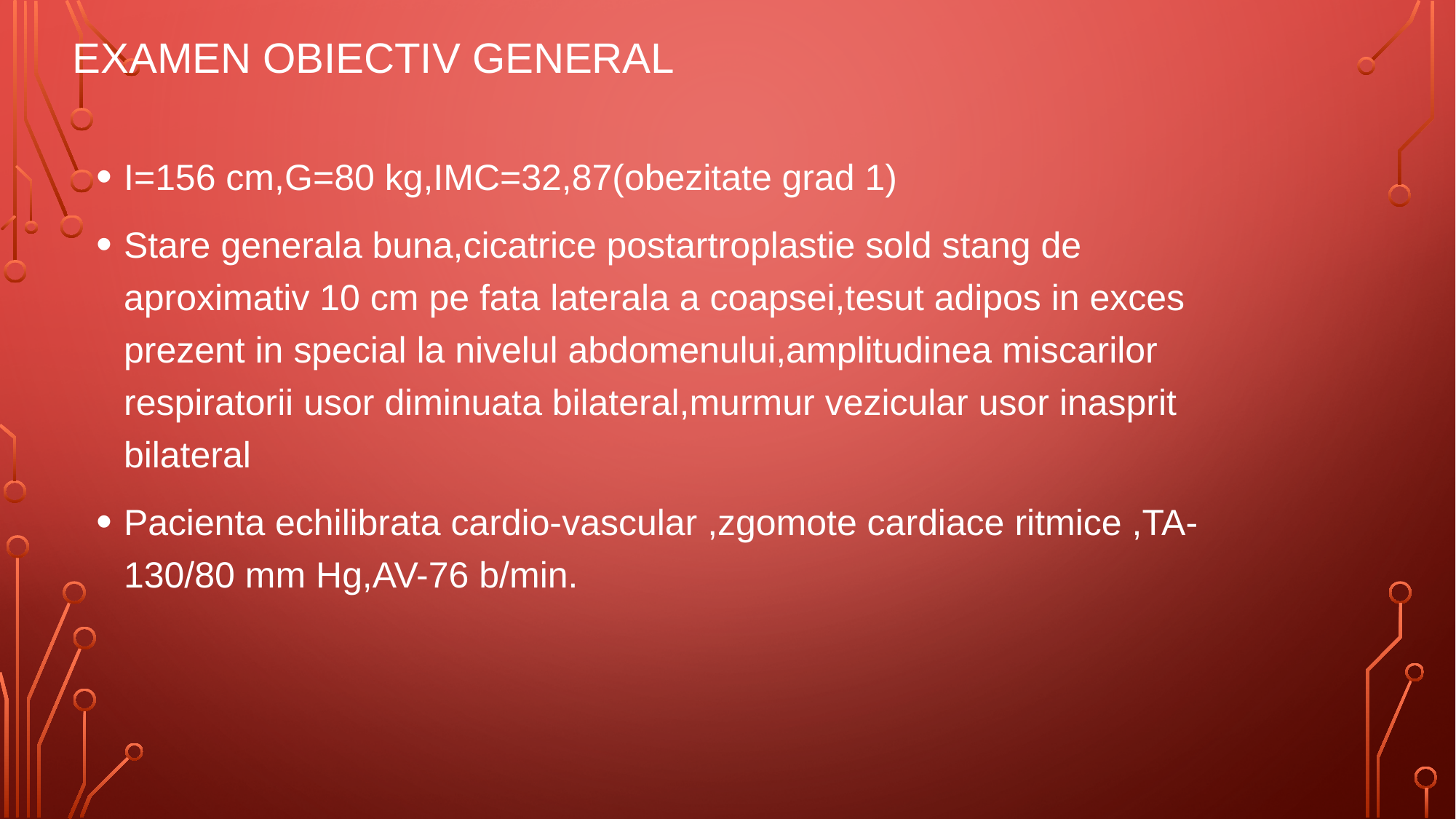

# Examen obiectiv general
I=156 cm,G=80 kg,IMC=32,87(obezitate grad 1)
Stare generala buna,cicatrice postartroplastie sold stang de aproximativ 10 cm pe fata laterala a coapsei,tesut adipos in exces prezent in special la nivelul abdomenului,amplitudinea miscarilor respiratorii usor diminuata bilateral,murmur vezicular usor inasprit bilateral
Pacienta echilibrata cardio-vascular ,zgomote cardiace ritmice ,TA-130/80 mm Hg,AV-76 b/min.